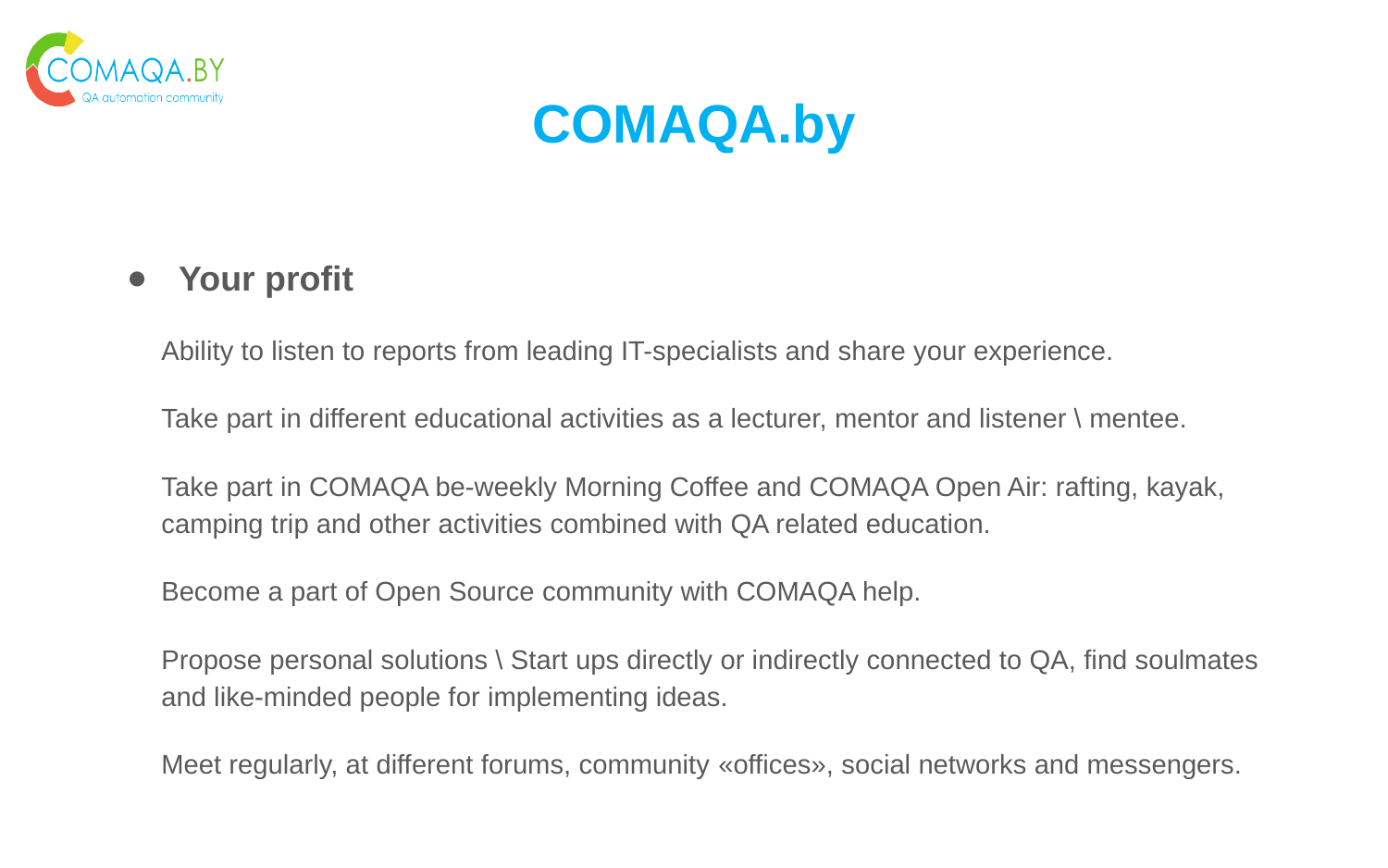

# COMAQA.by
Your profit
Ability to listen to reports from leading IT-specialists and share your experience.
Take part in different educational activities as a lecturer, mentor and listener \ mentee.
Take part in COMAQA be-weekly Morning Coffee and COMAQA Open Air: rafting, kayak, camping trip and other activities combined with QA related education.
Become a part of Open Source community with COMAQA help.
Propose personal solutions \ Start ups directly or indirectly connected to QA, find soulmates and like-minded people for implementing ideas.
Meet regularly, at different forums, community «offices», social networks and messengers.